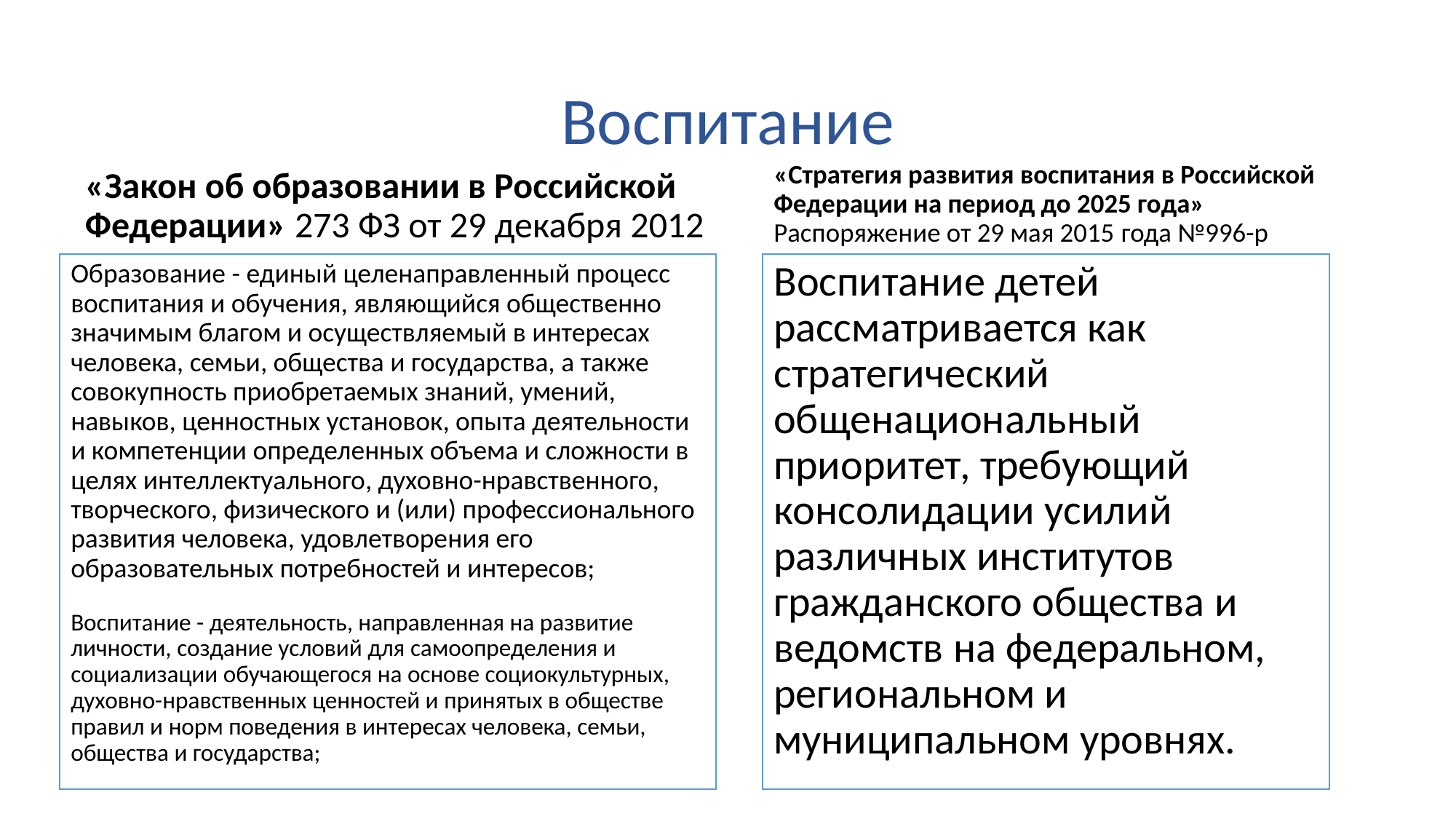

# Воспитание
«Закон об образовании в Российской Федерации» 273 ФЗ от 29 декабря 2012
«Стратегия развития воспитания в Российской Федерации на период до 2025 года» Распоряжение от 29 мая 2015 года №996-р
Образование - единый целенаправленный процесс воспитания и обучения, являющийся общественно значимым благом и осуществляемый в интересах человека, семьи, общества и государства, а также совокупность приобретаемых знаний, умений, навыков, ценностных установок, опыта деятельности и компетенции определенных объема и сложности в целях интеллектуального, духовно-нравственного, творческого, физического и (или) профессионального развития человека, удовлетворения его образовательных потребностей и интересов;
Воспитание - деятельность, направленная на развитие личности, создание условий для самоопределения и социализации обучающегося на основе социокультурных, духовно-нравственных ценностей и принятых в обществе правил и норм поведения в интересах человека, семьи, общества и государства;
Воспитание детей рассматривается как стратегический общенациональный приоритет, требующий консолидации усилий различных институтов гражданского общества и ведомств на федеральном, региональном и муниципальном уровнях.